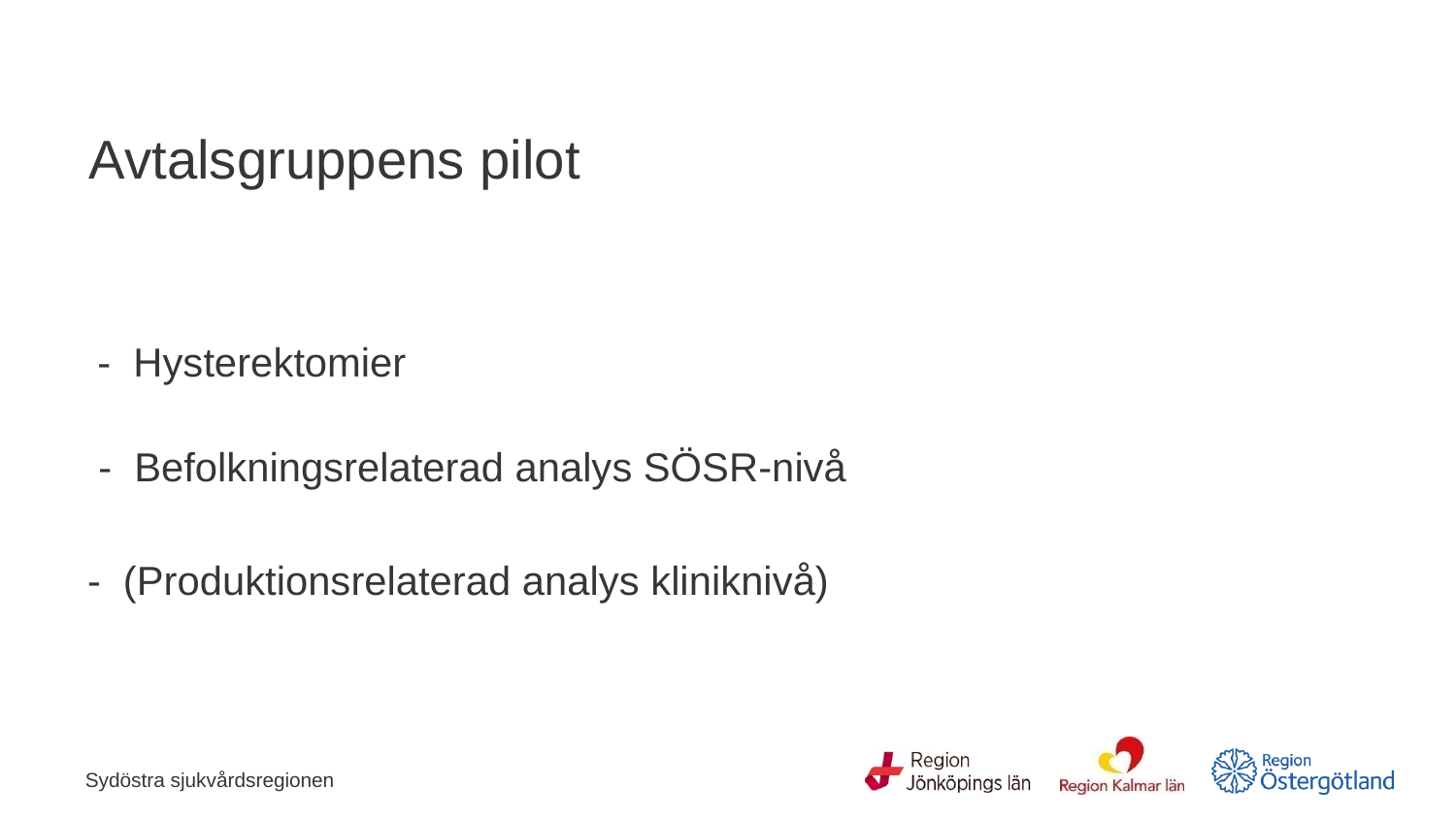

# Avtalsgruppens pilot
 -  Hysterektomier
 -  Befolkningsrelaterad analys SÖSR-nivå

-  (Produktionsrelaterad analys kliniknivå)